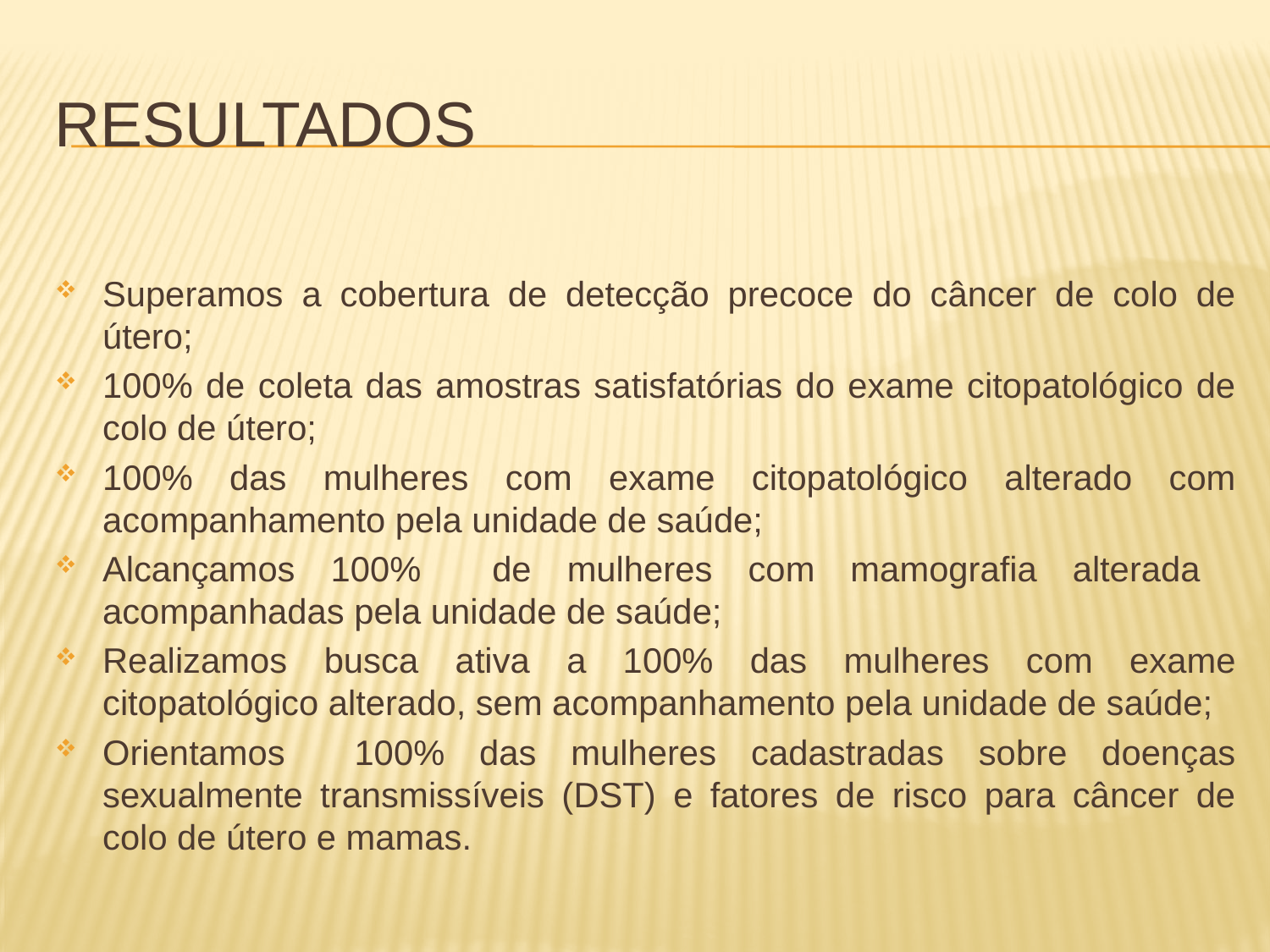

# resultados

Superamos a cobertura de detecção precoce do câncer de colo de útero;
100% de coleta das amostras satisfatórias do exame citopatológico de colo de útero;
100% das mulheres com exame citopatológico alterado com acompanhamento pela unidade de saúde;
Alcançamos 100%  de mulheres com mamografia alterada  acompanhadas pela unidade de saúde;
Realizamos busca ativa a 100% das mulheres com exame citopatológico alterado, sem acompanhamento pela unidade de saúde;
Orientamos  100% das mulheres cadastradas sobre doenças sexualmente transmissíveis (DST) e fatores de risco para câncer de colo de útero e mamas.